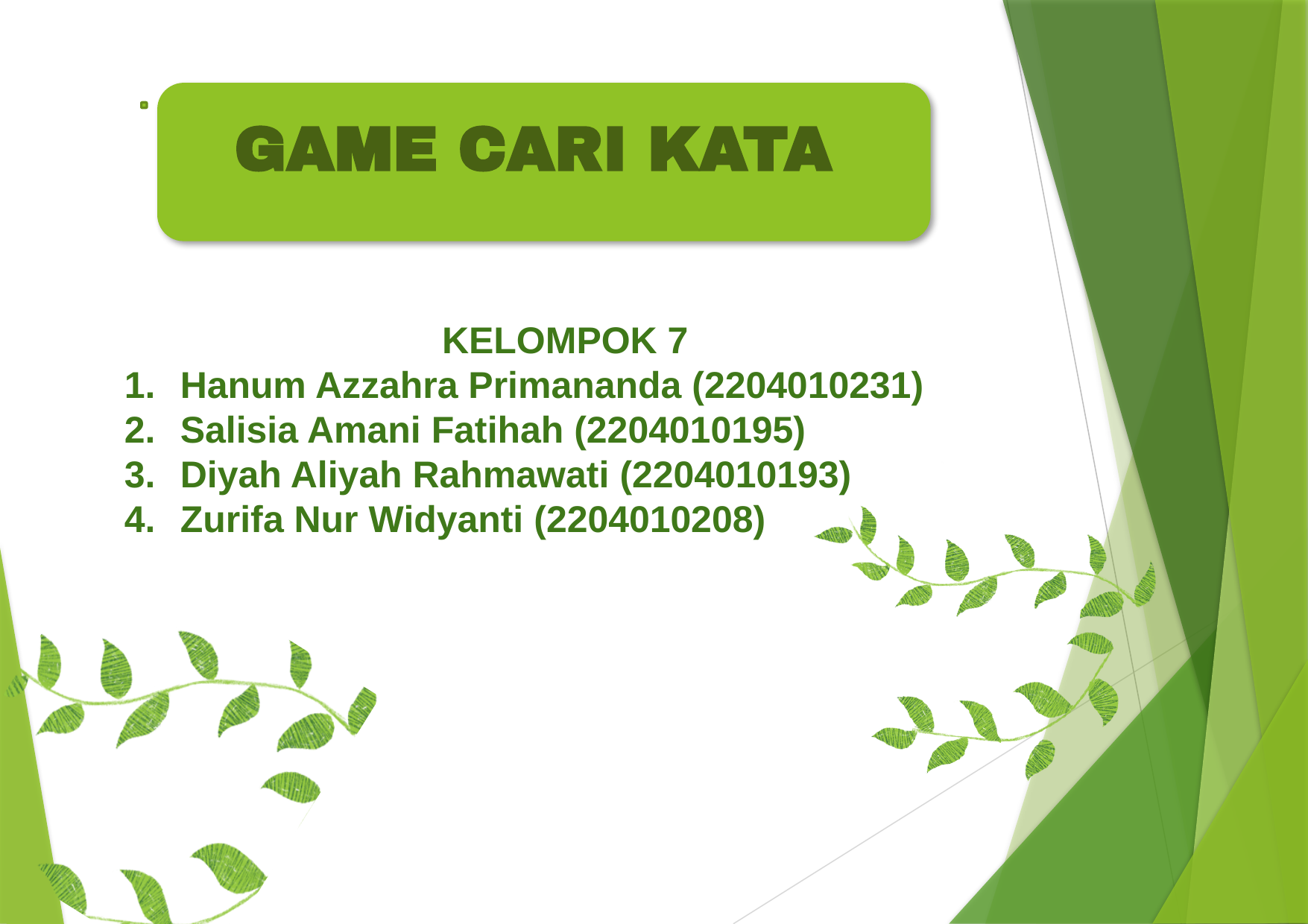

GAME CARI KATA

KELOMPOK 7
Hanum Azzahra Primananda (2204010231)
Salisia Amani Fatihah (2204010195)
Diyah Aliyah Rahmawati (2204010193)
Zurifa Nur Widyanti (2204010208)